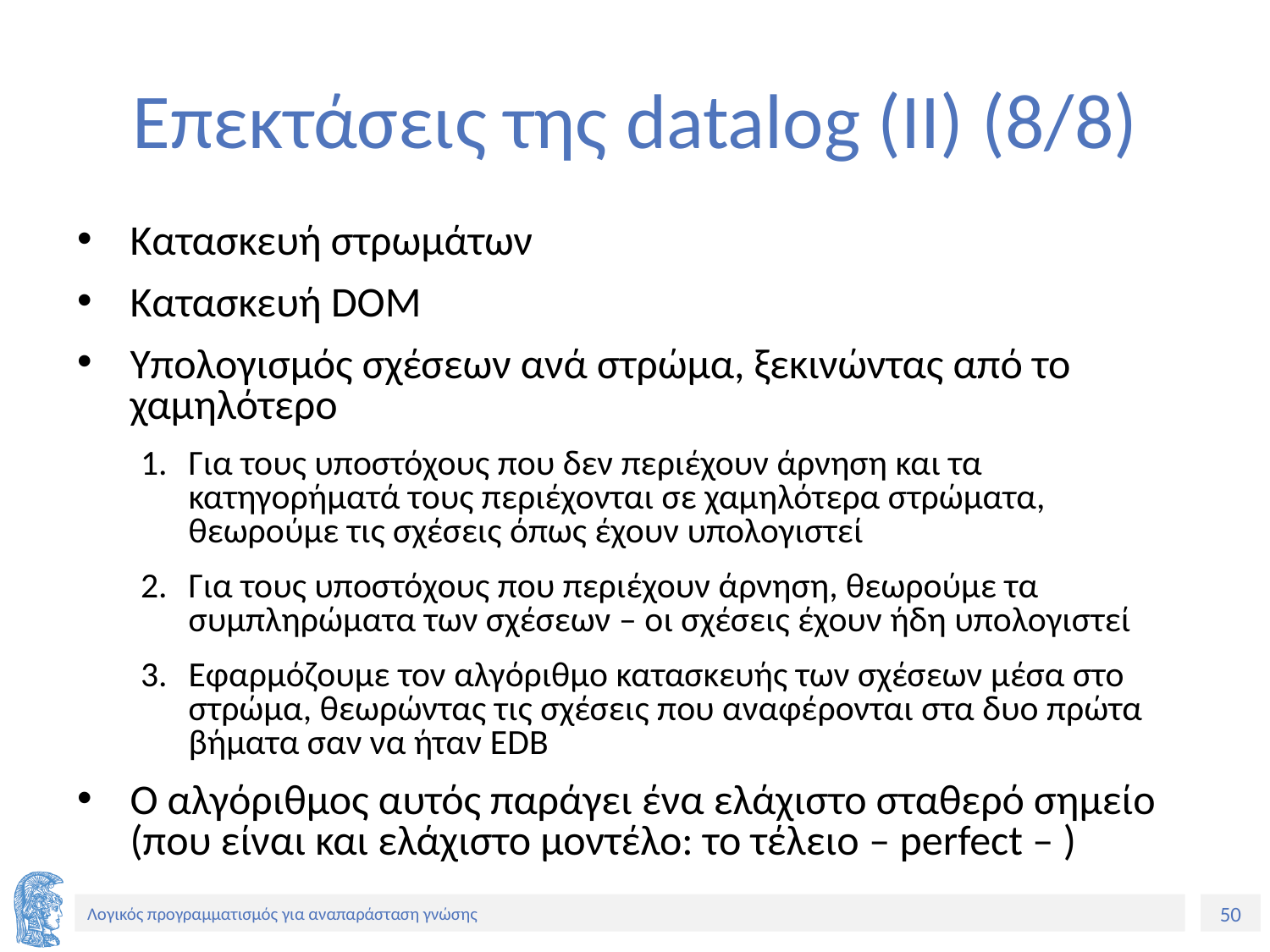

# Επεκτάσεις της datalog (II) (8/8)
Κατασκευή στρωμάτων
Κατασκευή DOM
Υπολογισμός σχέσεων ανά στρώμα, ξεκινώντας από το χαμηλότερο
Για τους υποστόχους που δεν περιέχουν άρνηση και τα κατηγορήματά τους περιέχονται σε χαμηλότερα στρώματα, θεωρούμε τις σχέσεις όπως έχουν υπολογιστεί
Για τους υποστόχους που περιέχουν άρνηση, θεωρούμε τα συμπληρώματα των σχέσεων – οι σχέσεις έχουν ήδη υπολογιστεί
Εφαρμόζουμε τον αλγόριθμο κατασκευής των σχέσεων μέσα στο στρώμα, θεωρώντας τις σχέσεις που αναφέρονται στα δυο πρώτα βήματα σαν να ήταν EDB
Ο αλγόριθμος αυτός παράγει ένα ελάχιστο σταθερό σημείο (που είναι και ελάχιστο μοντέλο: το τέλειο – perfect – )